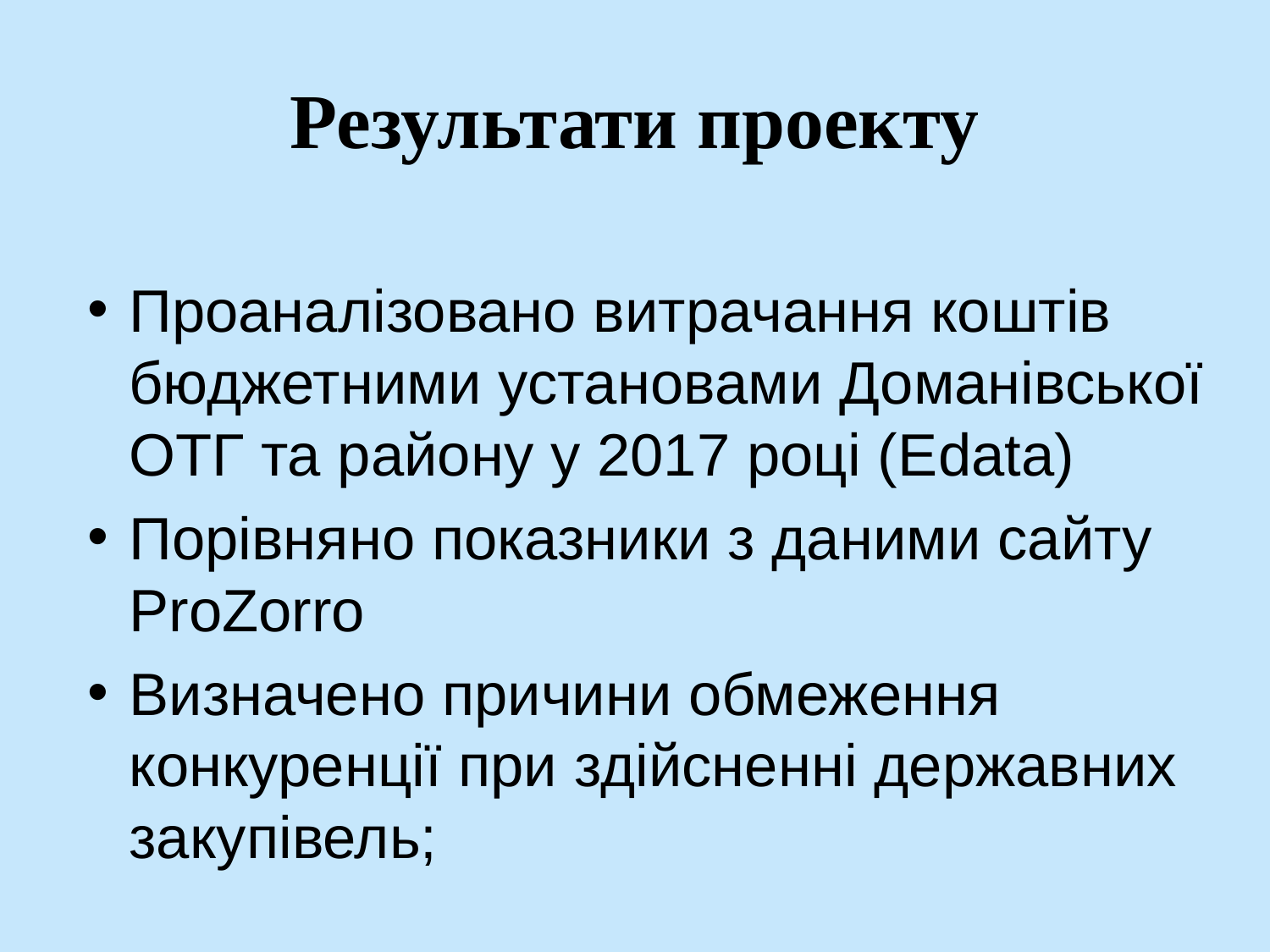

# Результати проекту
Проаналізовано витрачання коштів бюджетними установами Доманівської ОТГ та району у 2017 році (Edata)
Порівняно показники з даними сайту ProZorro
Визначено причини обмеження конкуренції при здійсненні державних закупівель;